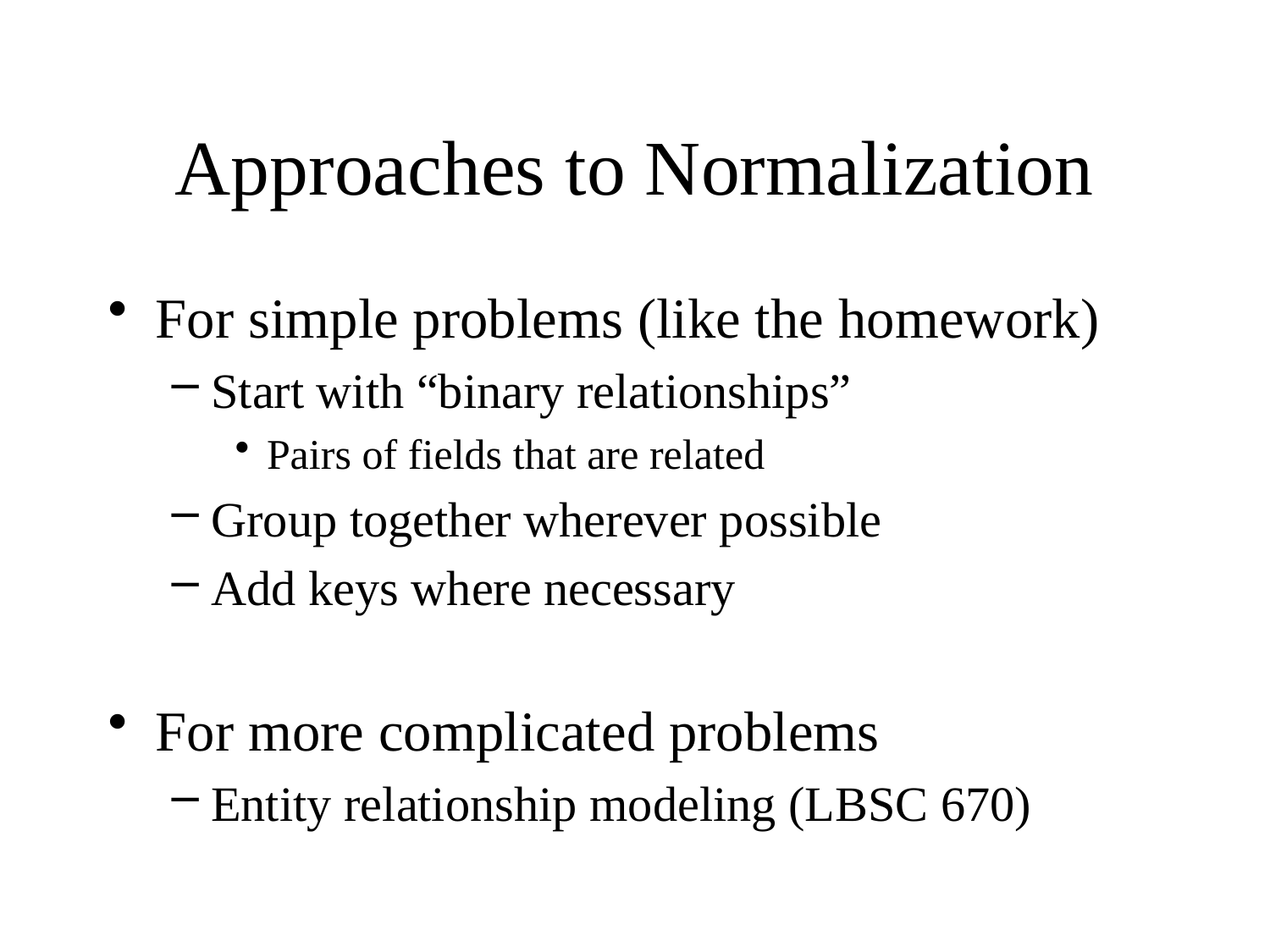

# Approaches to Normalization
For simple problems (like the homework)
Start with “binary relationships”
Pairs of fields that are related
Group together wherever possible
Add keys where necessary

For more complicated problems
Entity relationship modeling (LBSC 670)